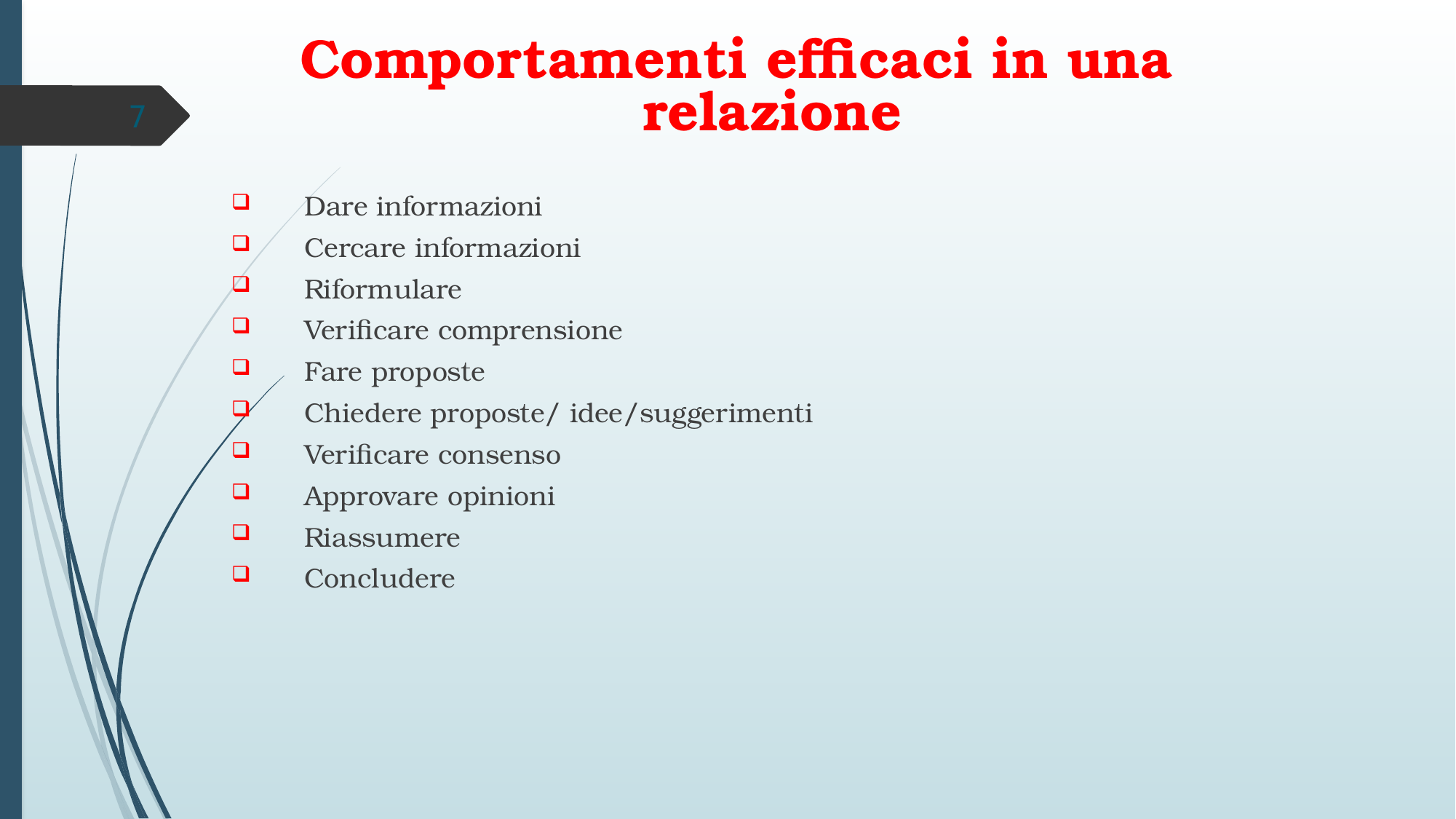

Comportamenti efficaci in una relazione

Dare informazioni
Cercare informazioni
Riformulare
Verificare comprensione
Fare proposte
Chiedere proposte/ idee/suggerimenti
Verificare consenso
Approvare opinioni
Riassumere
Concludere
7